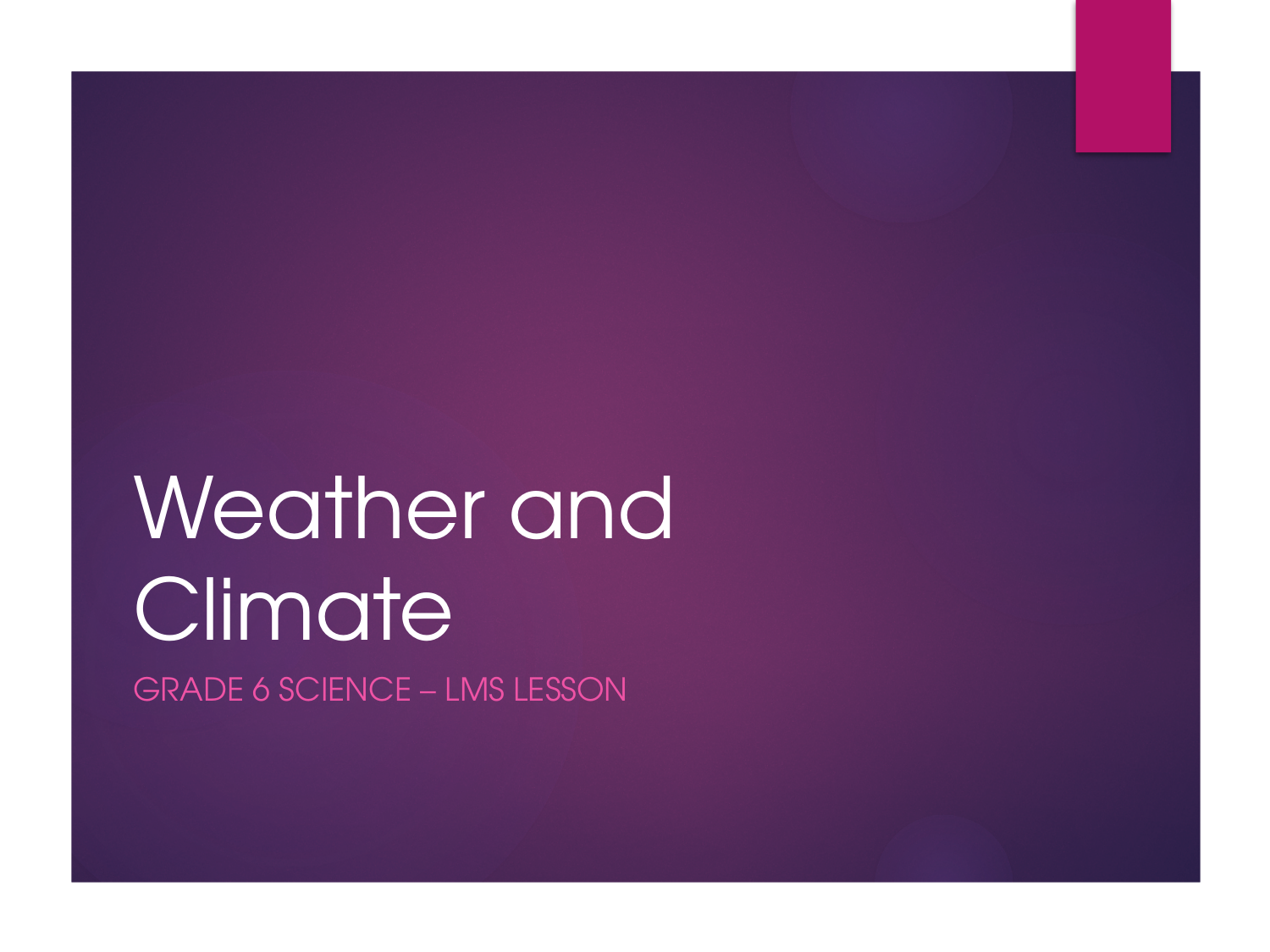

# Weather and Climate
Grade 6 Science – LMS Lesson